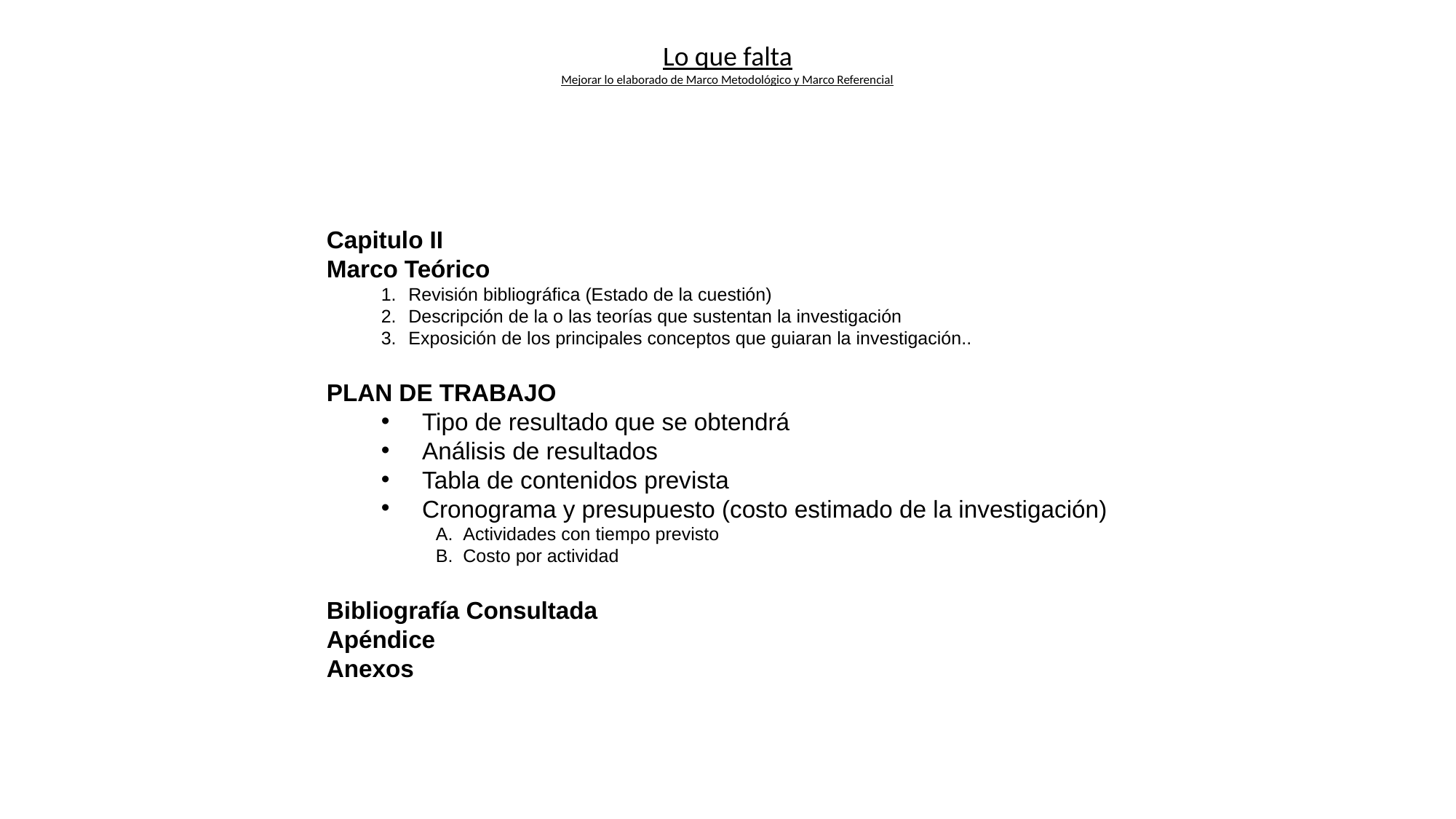

# Lo que falta Mejorar lo elaborado de Marco Metodológico y Marco Referencial
Capitulo II
Marco Teórico
Revisión bibliográfica (Estado de la cuestión)
Descripción de la o las teorías que sustentan la investigación
Exposición de los principales conceptos que guiaran la investigación..

PLAN DE TRABAJO
Tipo de resultado que se obtendrá
Análisis de resultados
Tabla de contenidos prevista
Cronograma y presupuesto (costo estimado de la investigación)
Actividades con tiempo previsto
Costo por actividad

Bibliografía Consultada
Apéndice
Anexos